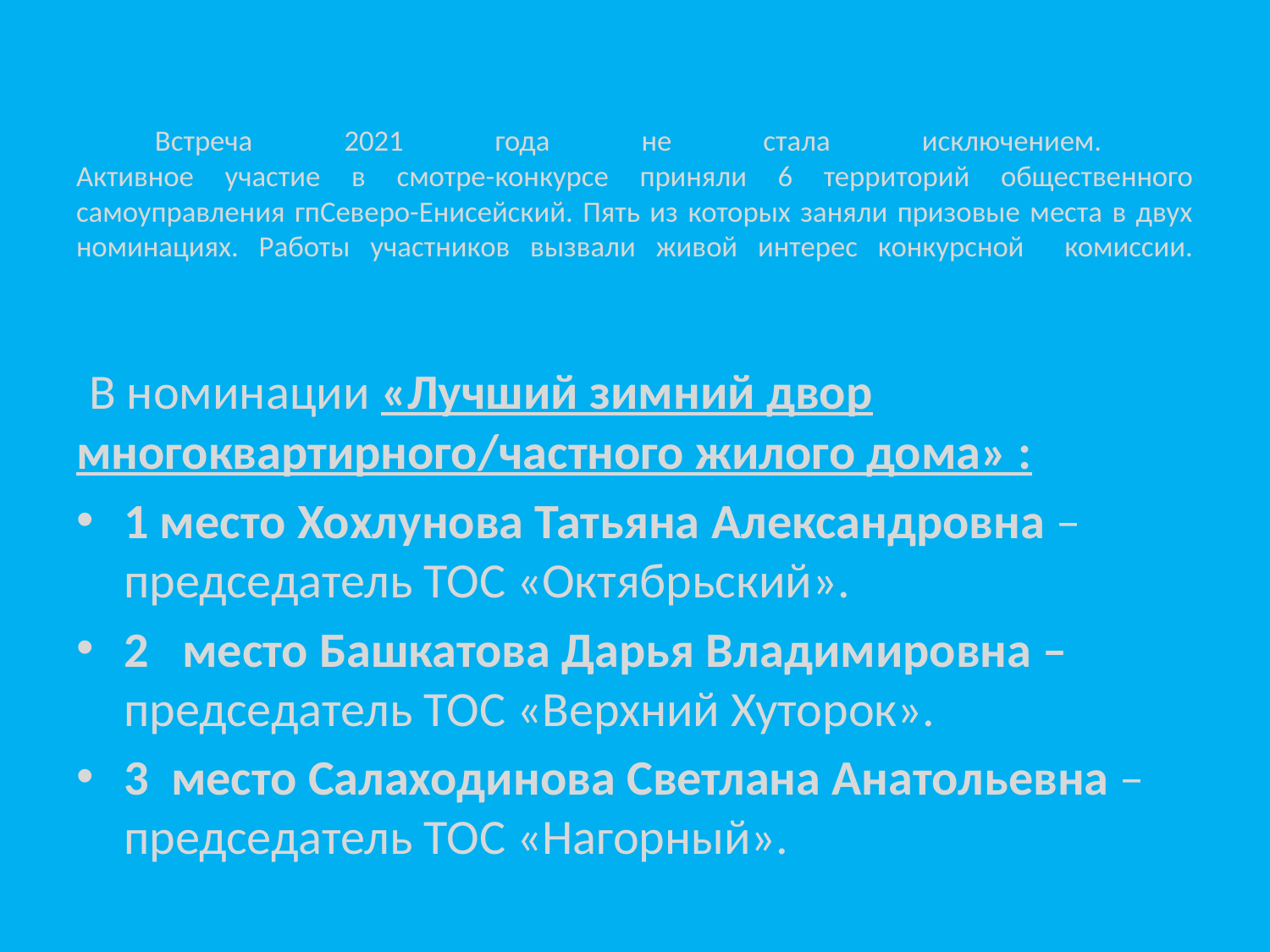

# Встреча 2021 года не стала исключением. Активное участие в смотре-конкурсе приняли 6 территорий общественного самоуправления гпСеверо-Енисейский. Пять из которых заняли призовые места в двух номинациях. Работы участников вызвали живой интерес конкурсной  комиссии.
 В номинации «Лучший зимний двор многоквартирного/частного жилого дома» :
1 место Хохлунова Татьяна Александровна – председатель ТОС «Октябрьский».
2   место Башкатова Дарья Владимировна – председатель ТОС «Верхний Хуторок».
3  место Салаходинова Светлана Анатольевна – председатель ТОС «Нагорный».